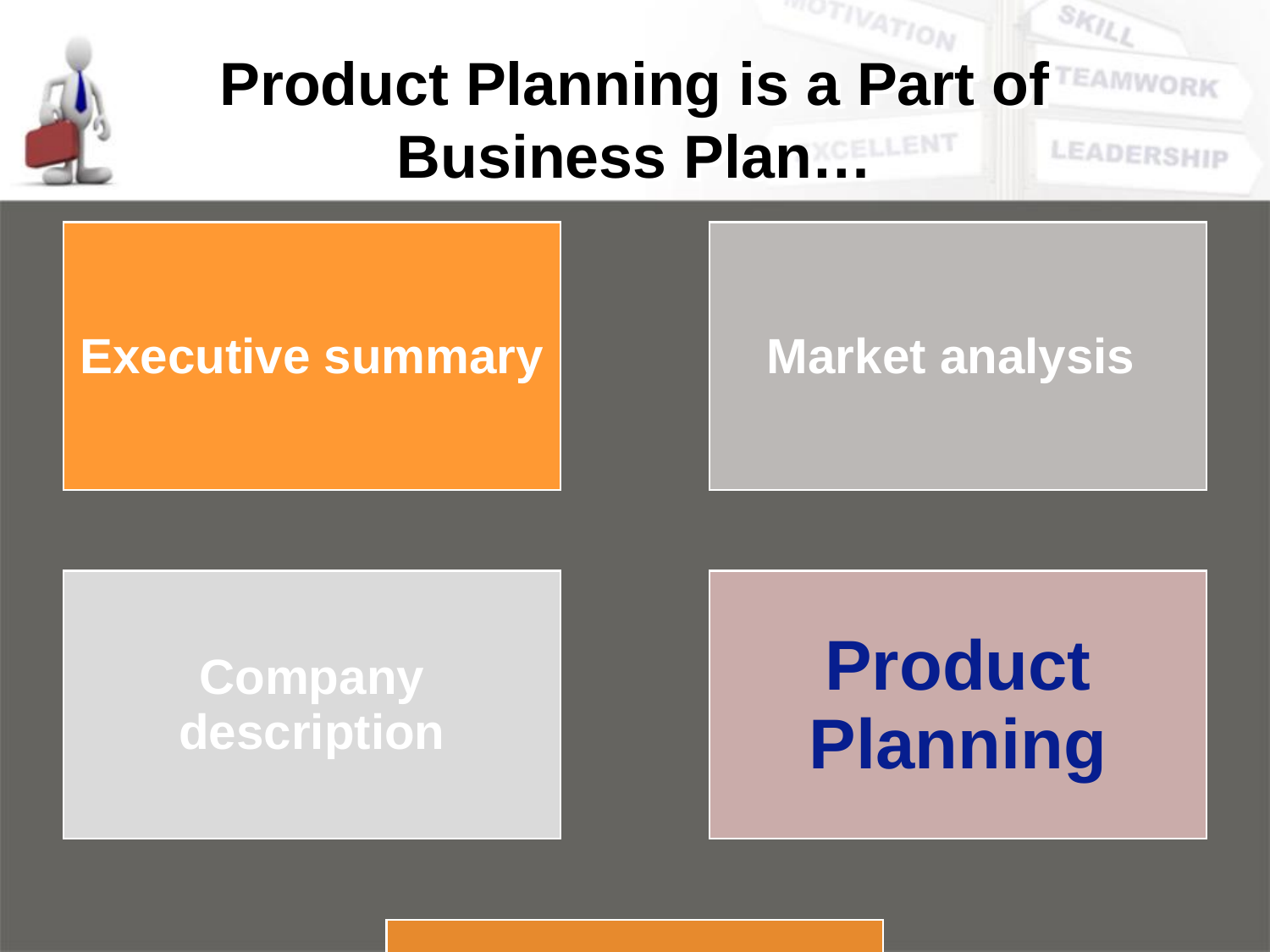

# Product Planning is a Part of Business Plan…
Executive summary
Market analysis
Company description
Product Planning